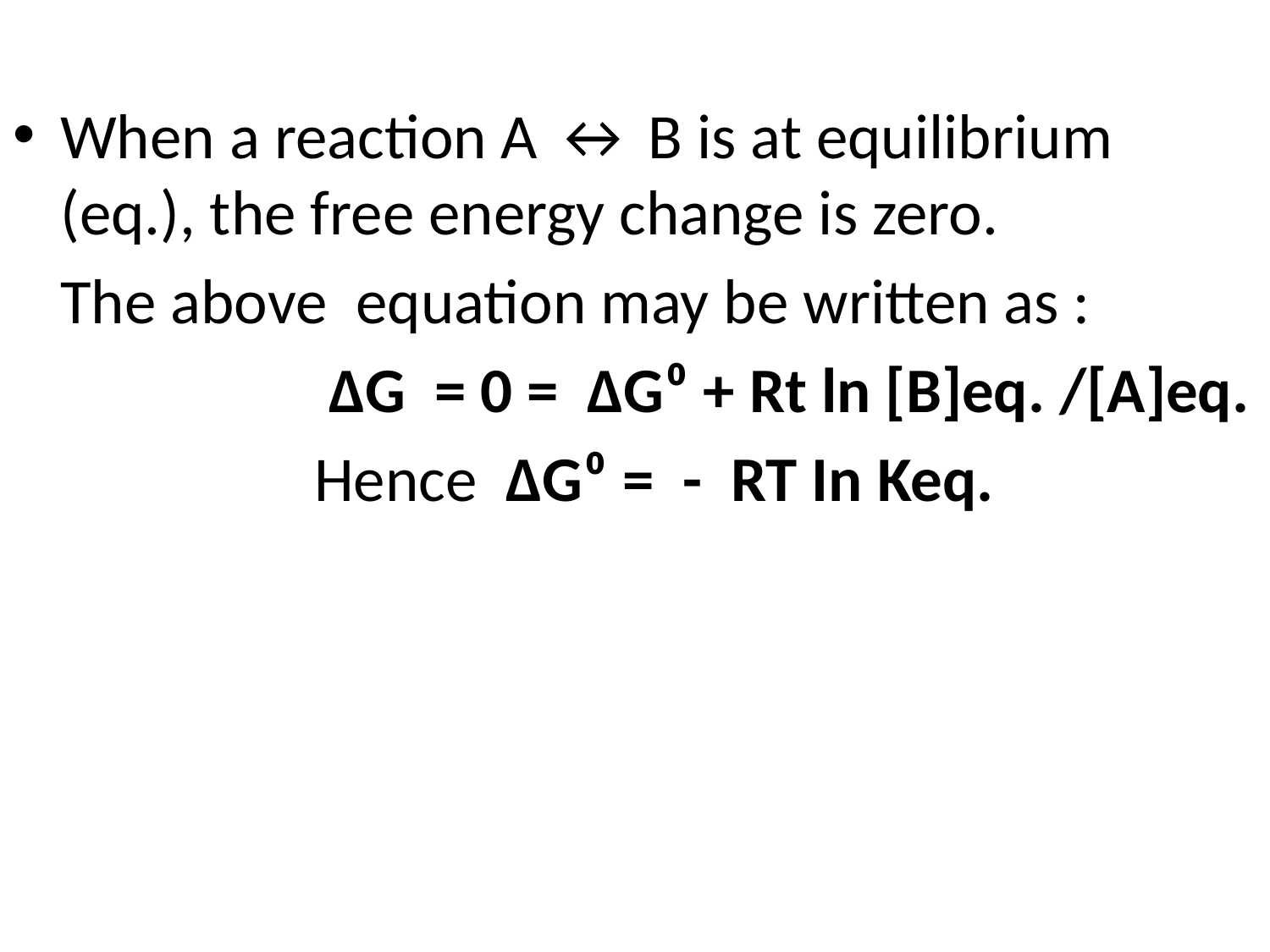

When a reaction A ↔ B is at equilibrium (eq.), the free energy change is zero.
	The above  equation may be written as :
			 ∆G  = 0 =  ∆G⁰ + Rt ln [B]eq. /[A]eq.
			Hence  ∆G⁰ =  -  RT In Keq.